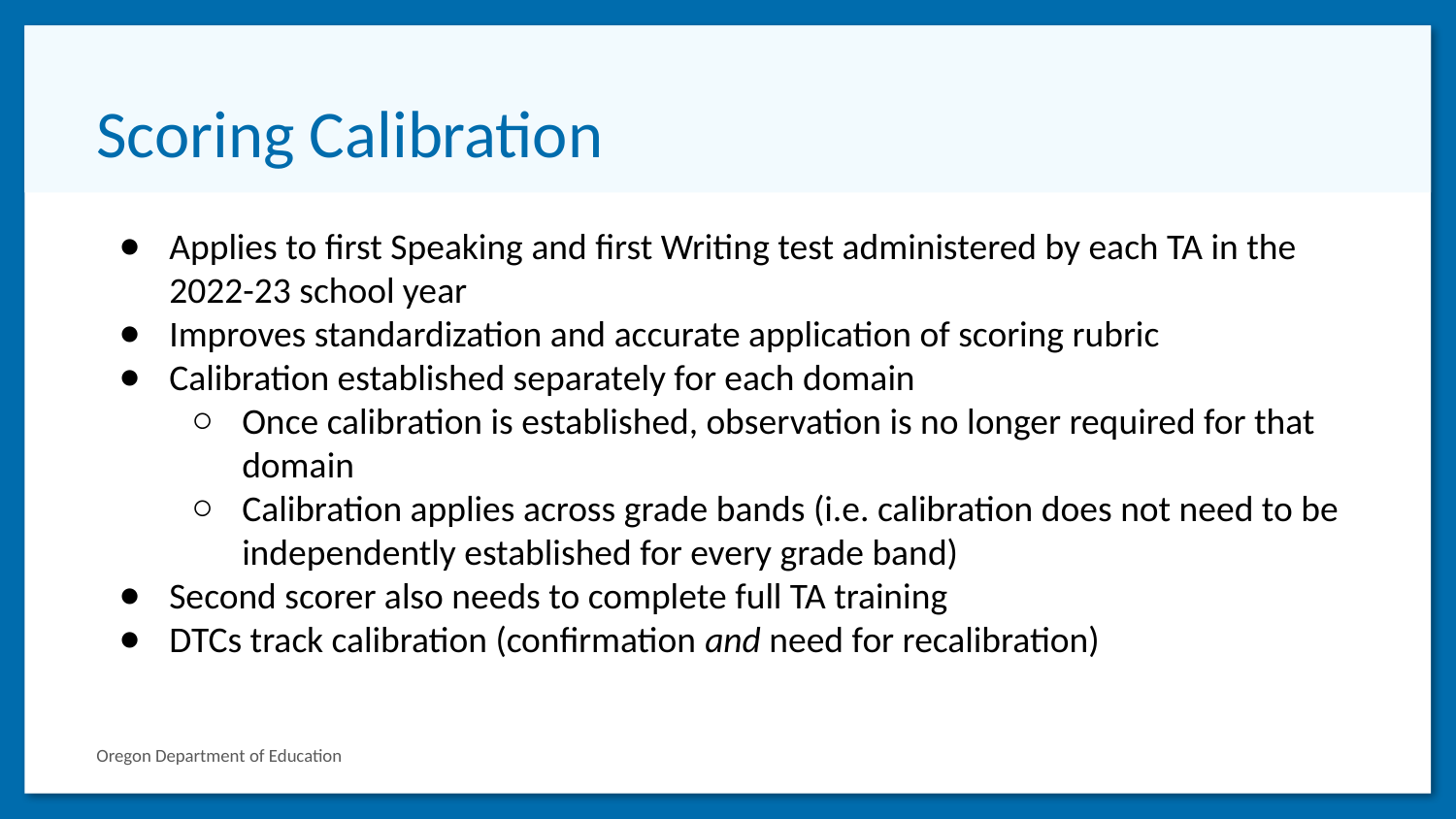

# Scoring Calibration
Applies to first Speaking and first Writing test administered by each TA in the 2022-23 school year
Improves standardization and accurate application of scoring rubric
Calibration established separately for each domain
Once calibration is established, observation is no longer required for that domain
Calibration applies across grade bands (i.e. calibration does not need to be independently established for every grade band)
Second scorer also needs to complete full TA training
DTCs track calibration (confirmation and need for recalibration)